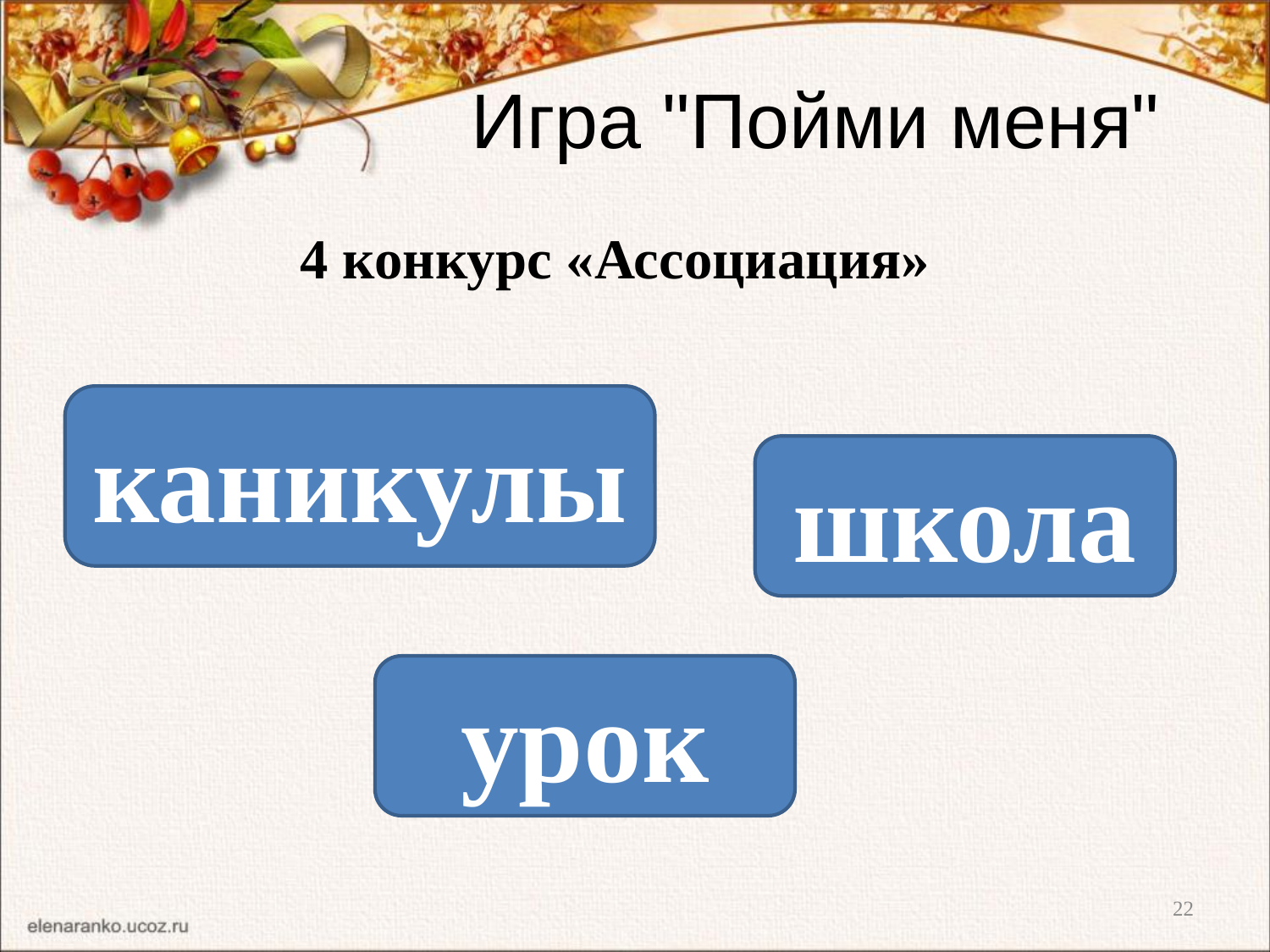

# Игра "Пойми меня"
4 конкурс «Ассоциация»
каникулы
школа
урок
22